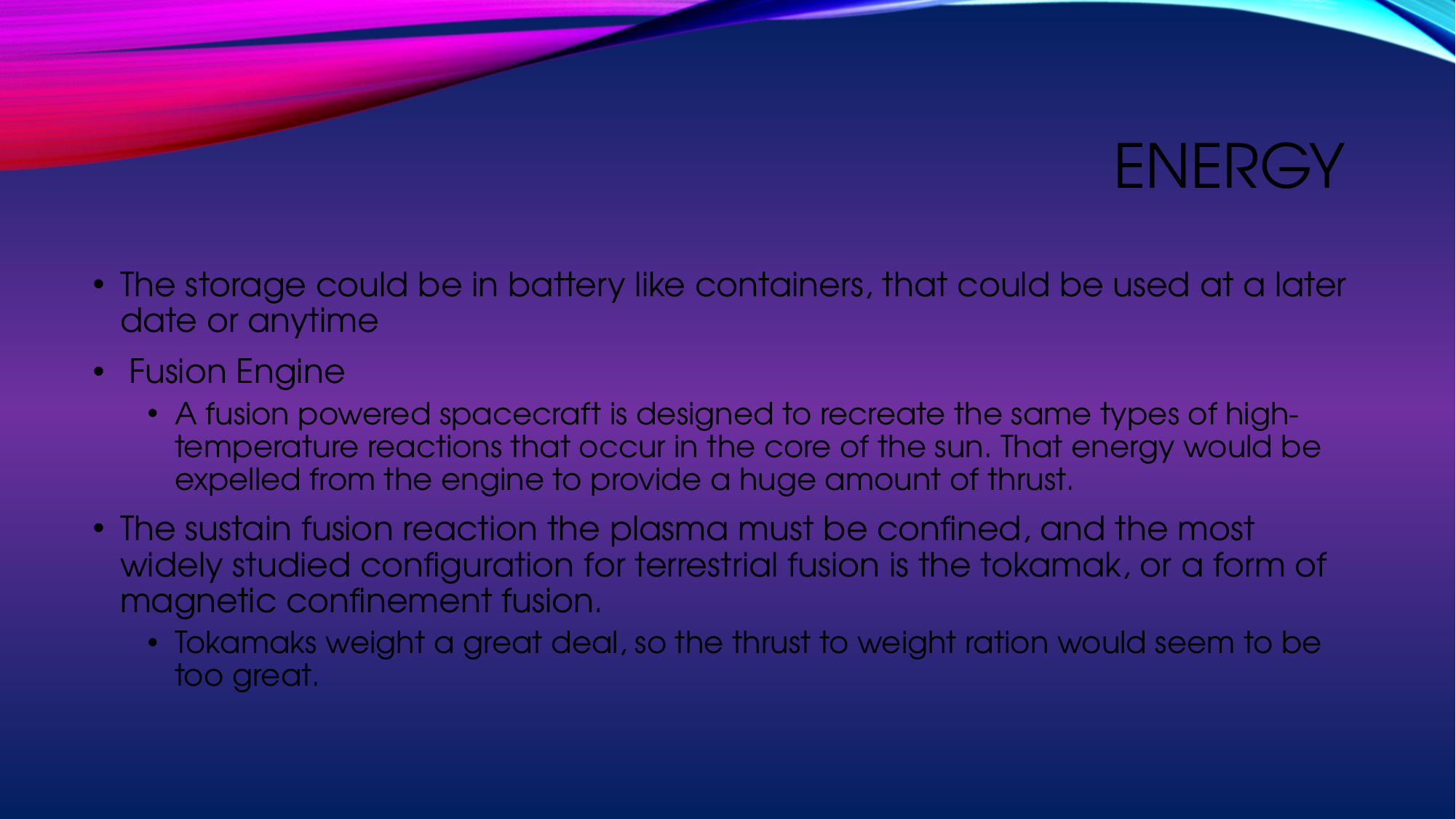

# Energy
The storage could be in battery like containers, that could be used at a later date or anytime
 Fusion Engine
A fusion powered spacecraft is designed to recreate the same types of high- temperature reactions that occur in the core of the sun. That energy would be expelled from the engine to provide a huge amount of thrust.
The sustain fusion reaction the plasma must be confined, and the most widely studied configuration for terrestrial fusion is the tokamak, or a form of magnetic confinement fusion.
Tokamaks weight a great deal, so the thrust to weight ration would seem to be too great.